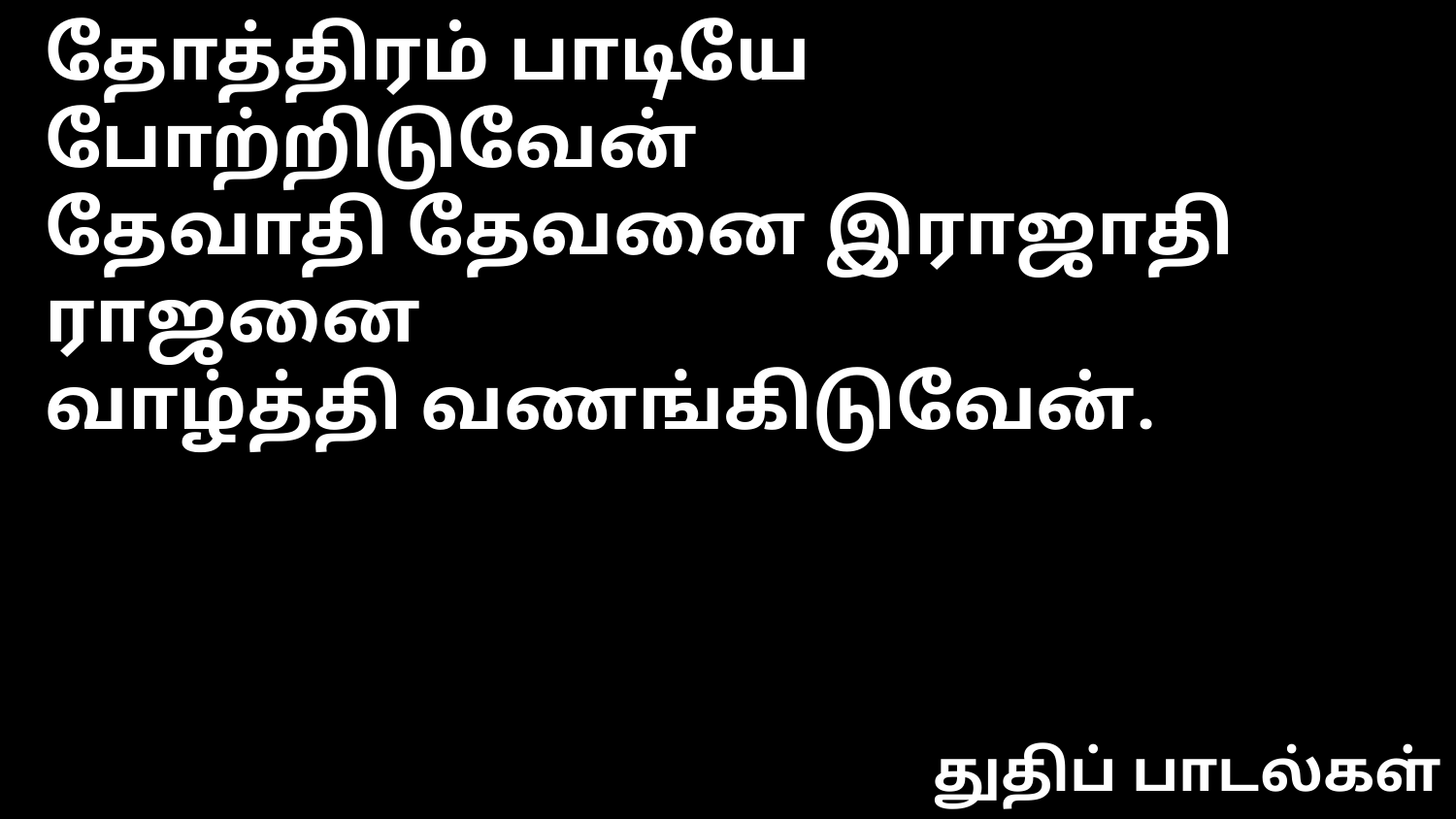

தோத்திரம் பாடியே போற்றிடுவேன்
தேவாதி தேவனை இராஜாதி ராஜனை
வாழ்த்தி வணங்கிடுவேன்.

துதிப் பாடல்கள்